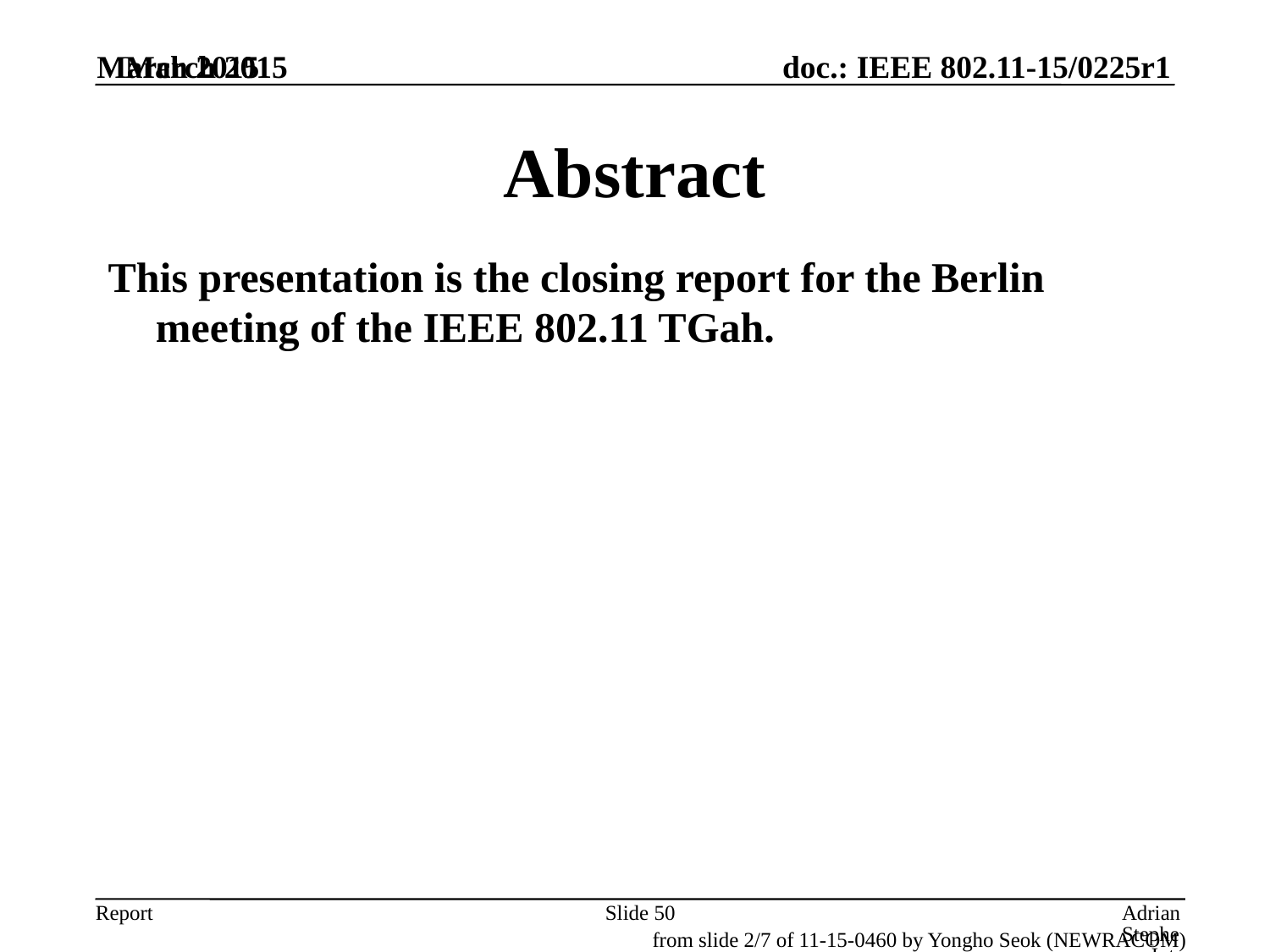

March 2015
March 2015
# Abstract
This presentation is the closing report for the Berlin meeting of the IEEE 802.11 TGah.
Slide 50
Adrian Stephens, Intel
from slide 2/7 of 11-15-0460 by Yongho Seok (NEWRACOM)